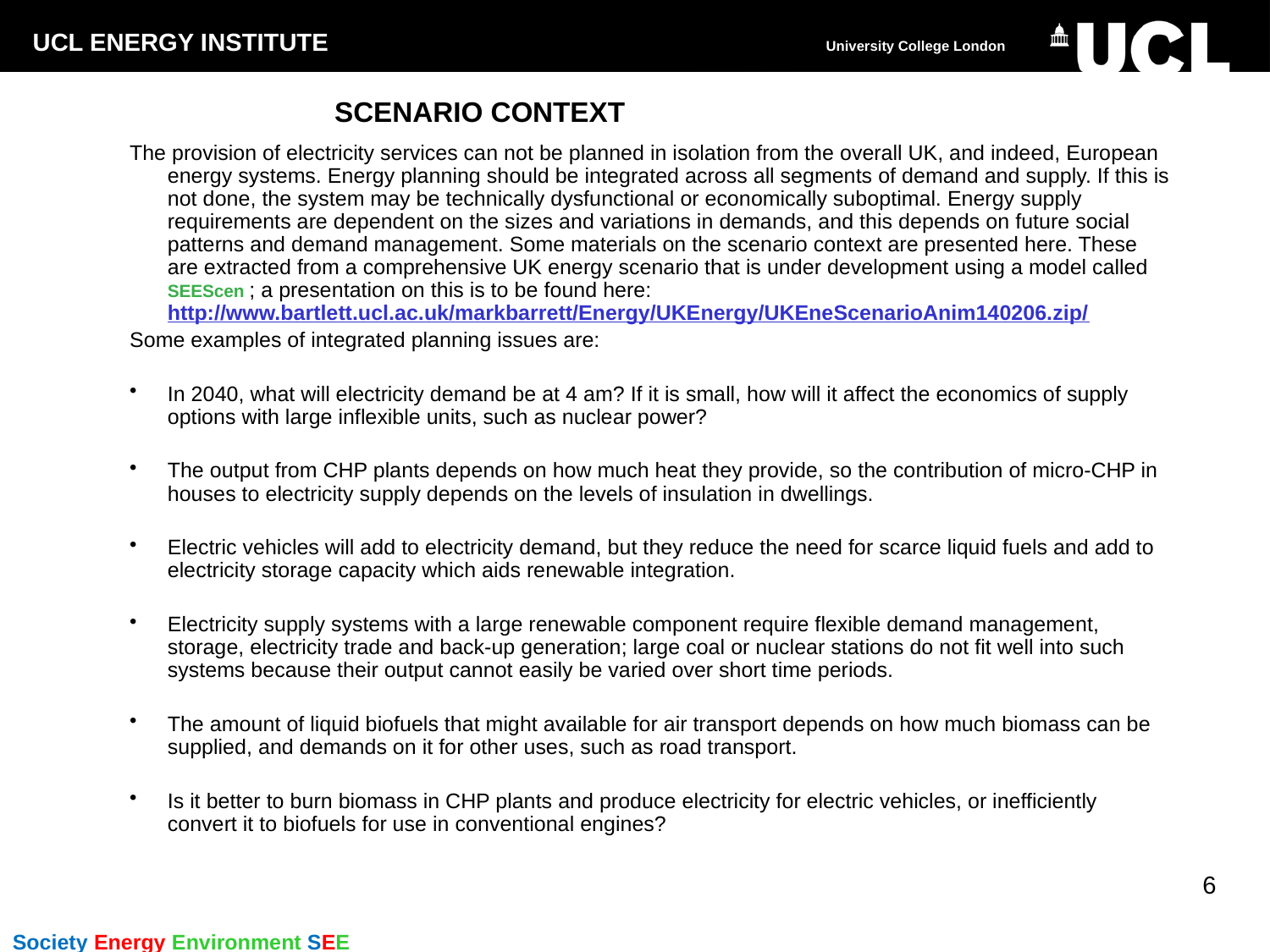

# SCENARIO CONTEXT
The provision of electricity services can not be planned in isolation from the overall UK, and indeed, European energy systems. Energy planning should be integrated across all segments of demand and supply. If this is not done, the system may be technically dysfunctional or economically suboptimal. Energy supply requirements are dependent on the sizes and variations in demands, and this depends on future social patterns and demand management. Some materials on the scenario context are presented here. These are extracted from a comprehensive UK energy scenario that is under development using a model called SEEScen ; a presentation on this is to be found here: http://www.bartlett.ucl.ac.uk/markbarrett/Energy/UKEnergy/UKEneScenarioAnim140206.zip/
Some examples of integrated planning issues are:

In 2040, what will electricity demand be at 4 am? If it is small, how will it affect the economics of supply options with large inflexible units, such as nuclear power?

The output from CHP plants depends on how much heat they provide, so the contribution of micro-CHP in houses to electricity supply depends on the levels of insulation in dwellings.

Electric vehicles will add to electricity demand, but they reduce the need for scarce liquid fuels and add to electricity storage capacity which aids renewable integration.

Electricity supply systems with a large renewable component require flexible demand management, storage, electricity trade and back-up generation; large coal or nuclear stations do not fit well into such systems because their output cannot easily be varied over short time periods.

The amount of liquid biofuels that might available for air transport depends on how much biomass can be supplied, and demands on it for other uses, such as road transport.

Is it better to burn biomass in CHP plants and produce electricity for electric vehicles, or inefficiently convert it to biofuels for use in conventional engines?

6